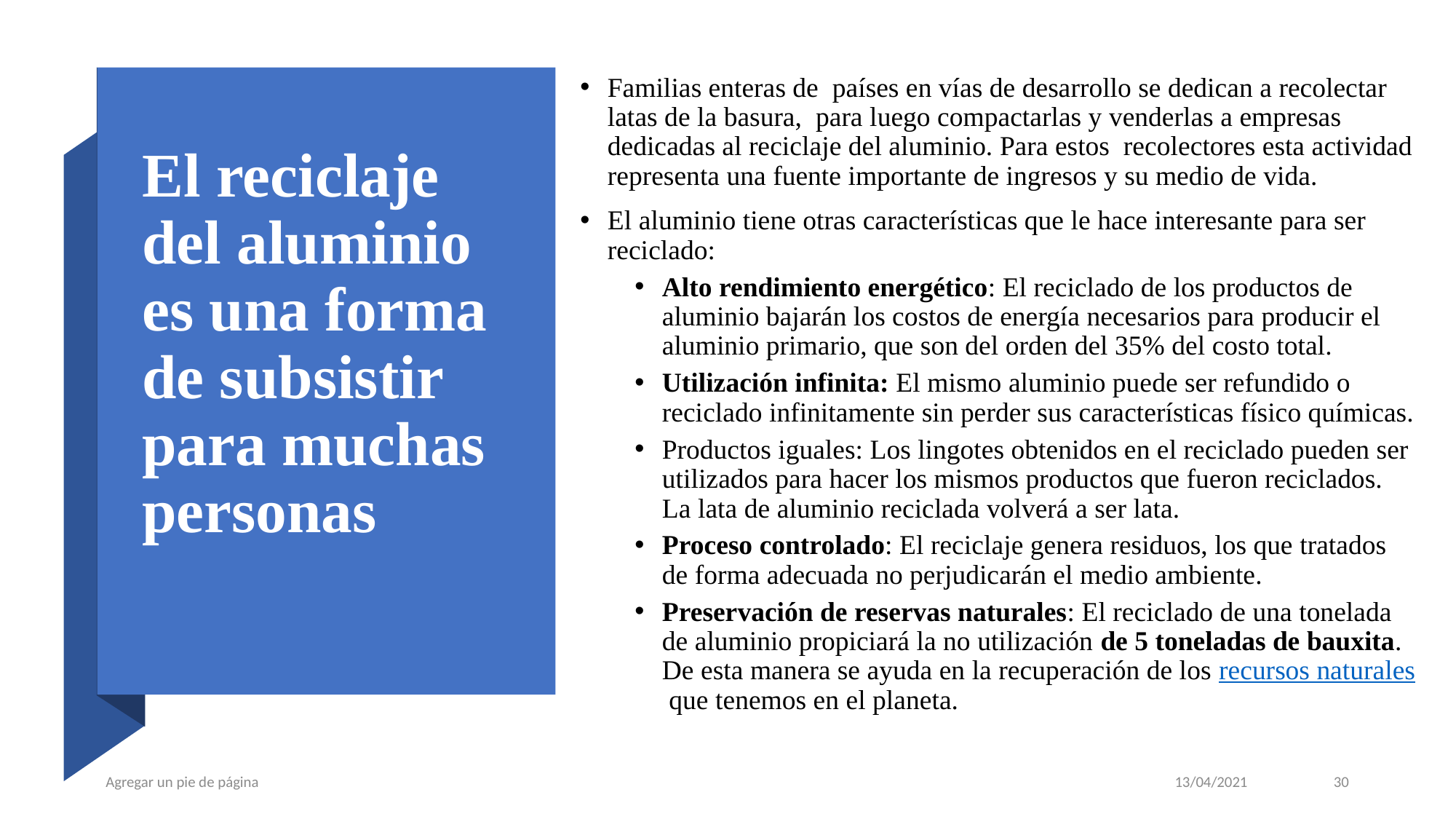

Familias enteras de  países en vías de desarrollo se dedican a recolectar latas de la basura,  para luego compactarlas y venderlas a empresas dedicadas al reciclaje del aluminio. Para estos  recolectores esta actividad representa una fuente importante de ingresos y su medio de vida.
El aluminio tiene otras características que le hace interesante para ser reciclado:
Alto rendimiento energético: El reciclado de los productos de aluminio bajarán los costos de energía necesarios para producir el aluminio primario, que son del orden del 35% del costo total.
Utilización infinita: El mismo aluminio puede ser refundido o reciclado infinitamente sin perder sus características físico químicas.
Productos iguales: Los lingotes obtenidos en el reciclado pueden ser utilizados para hacer los mismos productos que fueron reciclados. La lata de aluminio reciclada volverá a ser lata.
Proceso controlado: El reciclaje genera residuos, los que tratados de forma adecuada no perjudicarán el medio ambiente.
Preservación de reservas naturales: El reciclado de una tonelada de aluminio propiciará la no utilización de 5 toneladas de bauxita. De esta manera se ayuda en la recuperación de los recursos naturales que tenemos en el planeta.

# El reciclaje del aluminio es una forma de subsistir para muchas personas
Agregar un pie de página
13/04/2021
30